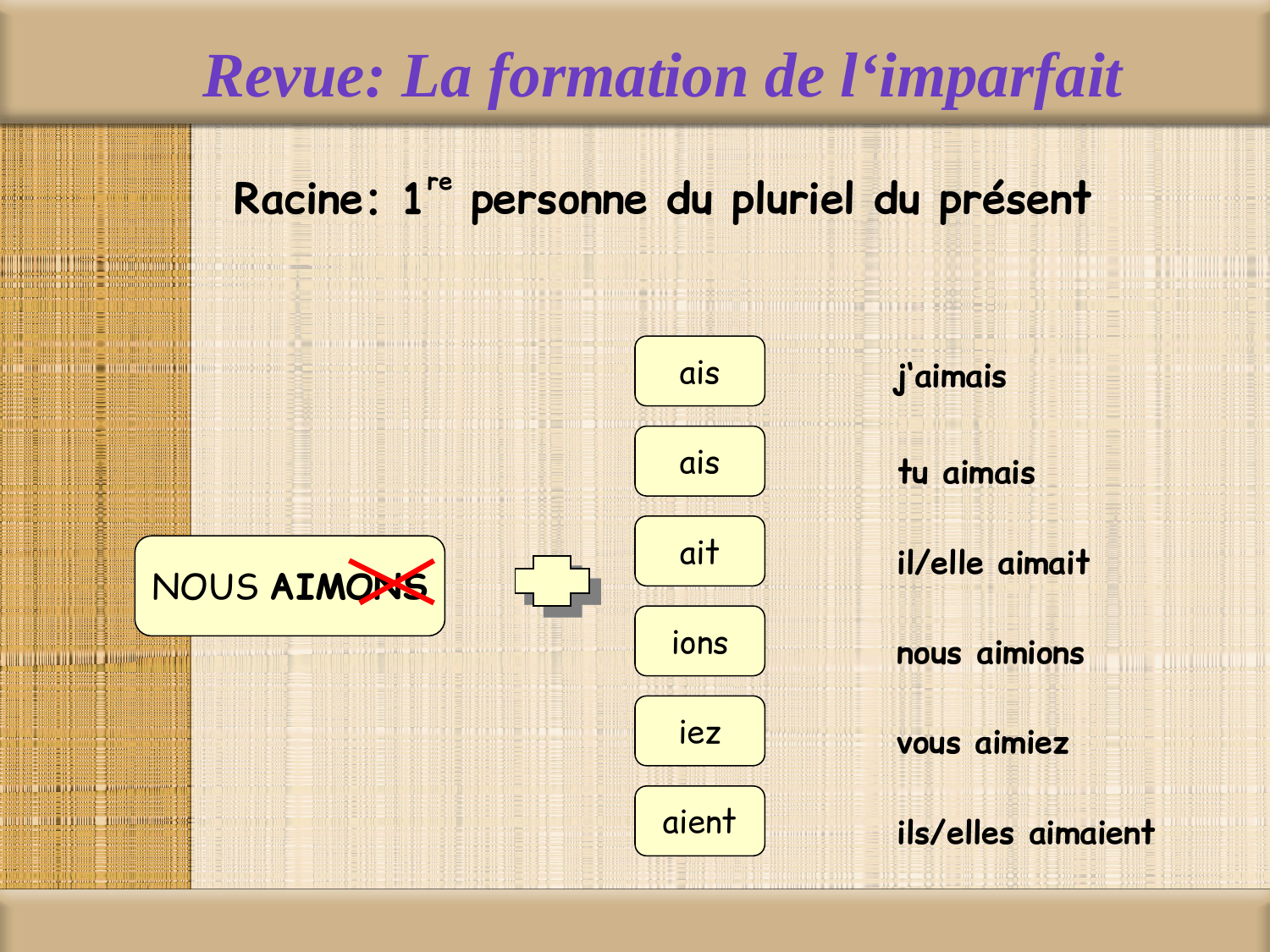

# Revue: La formation de l‘imparfait
Racine: 1re personne du pluriel du présent
ais
ais
ait
ions
iez
aient
j‘aimais
tu aimais
NOUS AIMONS

il/elle aimait

nous aimions
vous aimiez
ils/elles aimaient